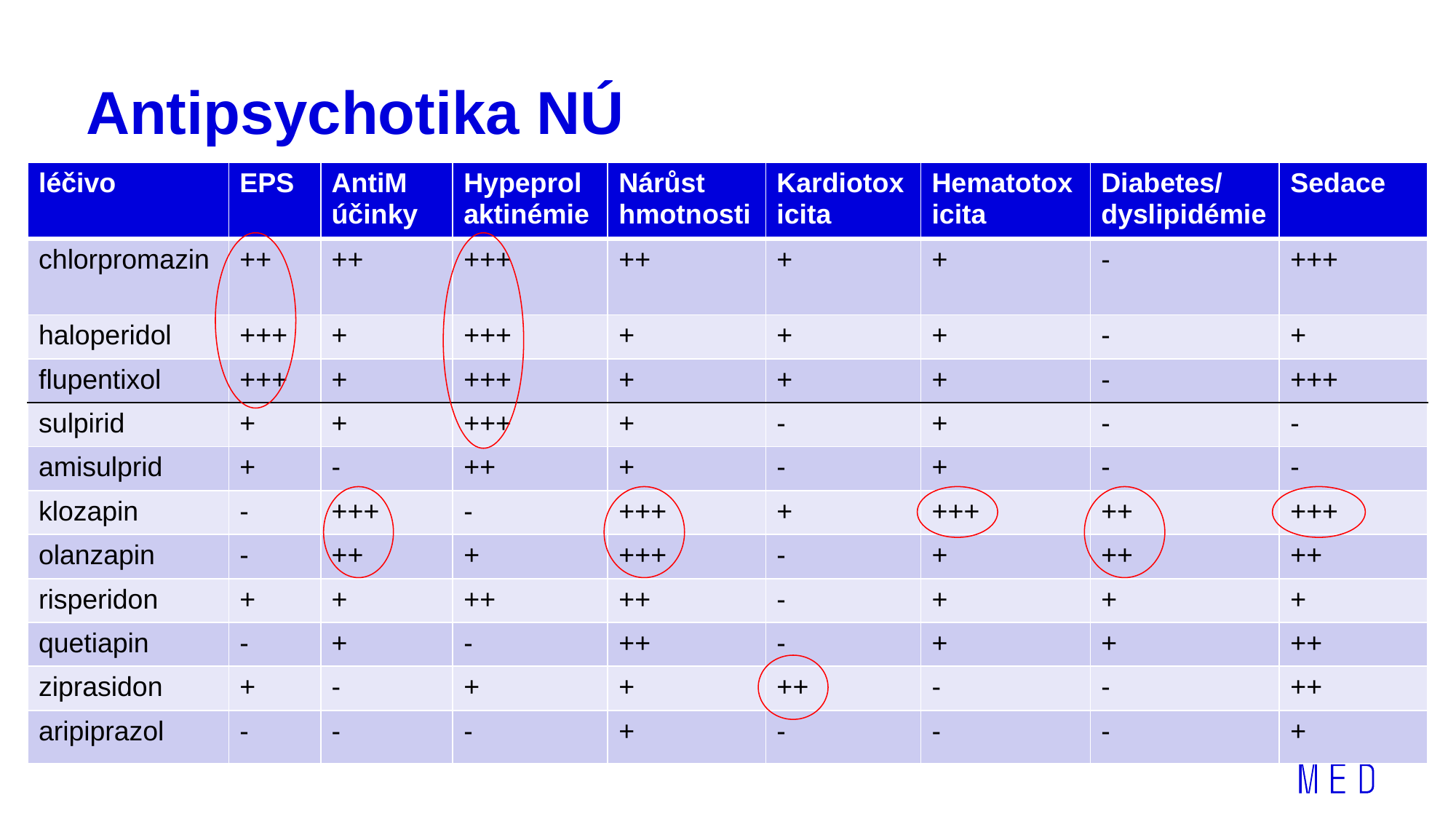

# Antipsychotika NÚ
| léčivo | EPS | AntiM účinky | Hypeprolaktinémie | Nárůst hmotnosti | Kardiotoxicita | Hematotoxicita | Diabetes/dyslipidémie | Sedace |
| --- | --- | --- | --- | --- | --- | --- | --- | --- |
| chlorpromazin | ++ | ++ | +++ | ++ | + | + | - | +++ |
| haloperidol | +++ | + | +++ | + | + | + | - | + |
| flupentixol | +++ | + | +++ | + | + | + | - | +++ |
| sulpirid | + | + | +++ | + | - | + | - | - |
| amisulprid | + | - | ++ | + | - | + | - | - |
| klozapin | - | +++ | - | +++ | + | +++ | ++ | +++ |
| olanzapin | - | ++ | + | +++ | - | + | ++ | ++ |
| risperidon | + | + | ++ | ++ | - | + | + | + |
| quetiapin | - | + | - | ++ | - | + | + | ++ |
| ziprasidon | + | - | + | + | ++ | - | - | ++ |
| aripiprazol | - | - | - | + | - | - | - | + |